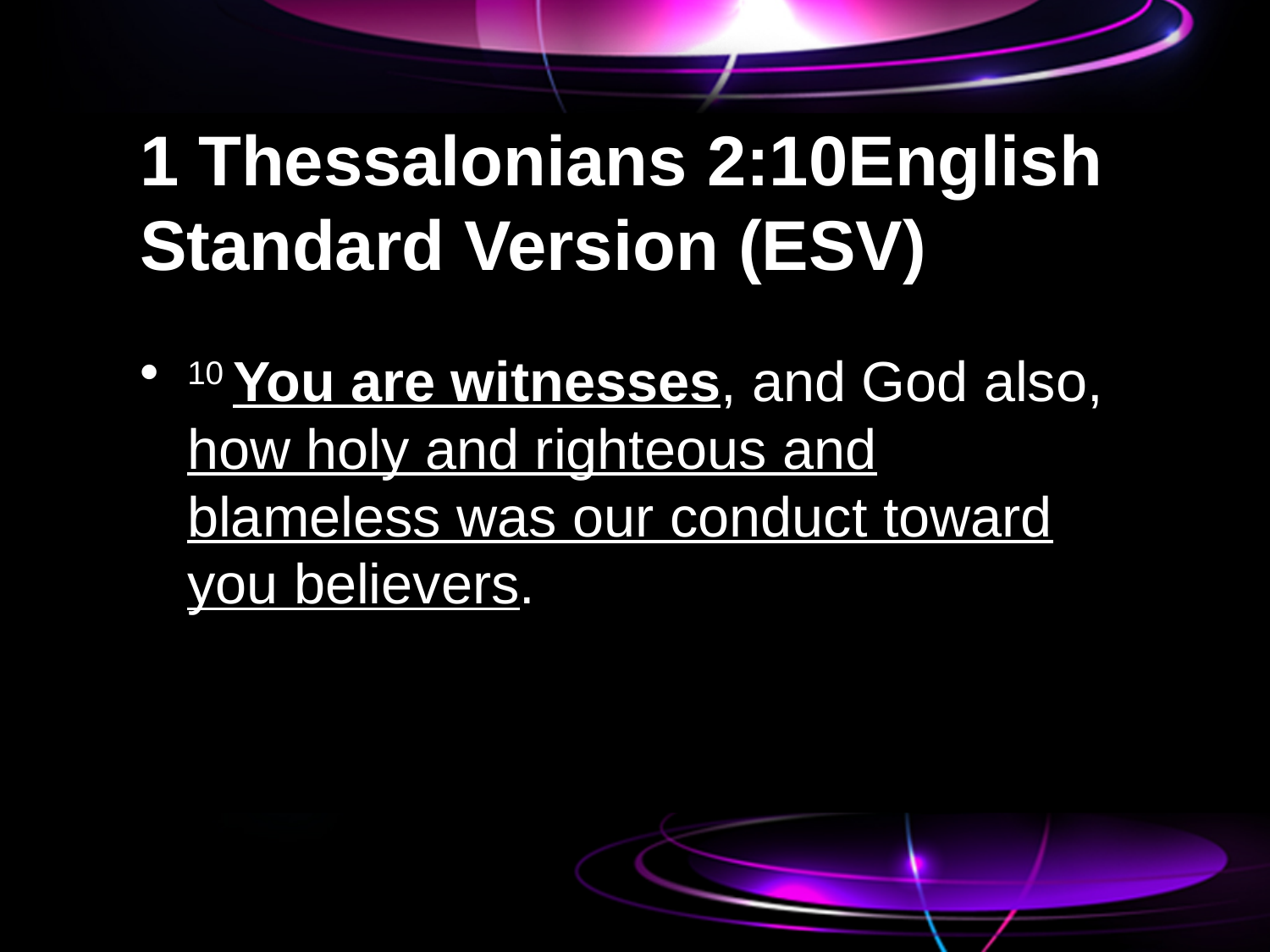

# 1 Thessalonians 2:10English Standard Version (ESV)
10 You are witnesses, and God also, how holy and righteous and blameless was our conduct toward you believers.